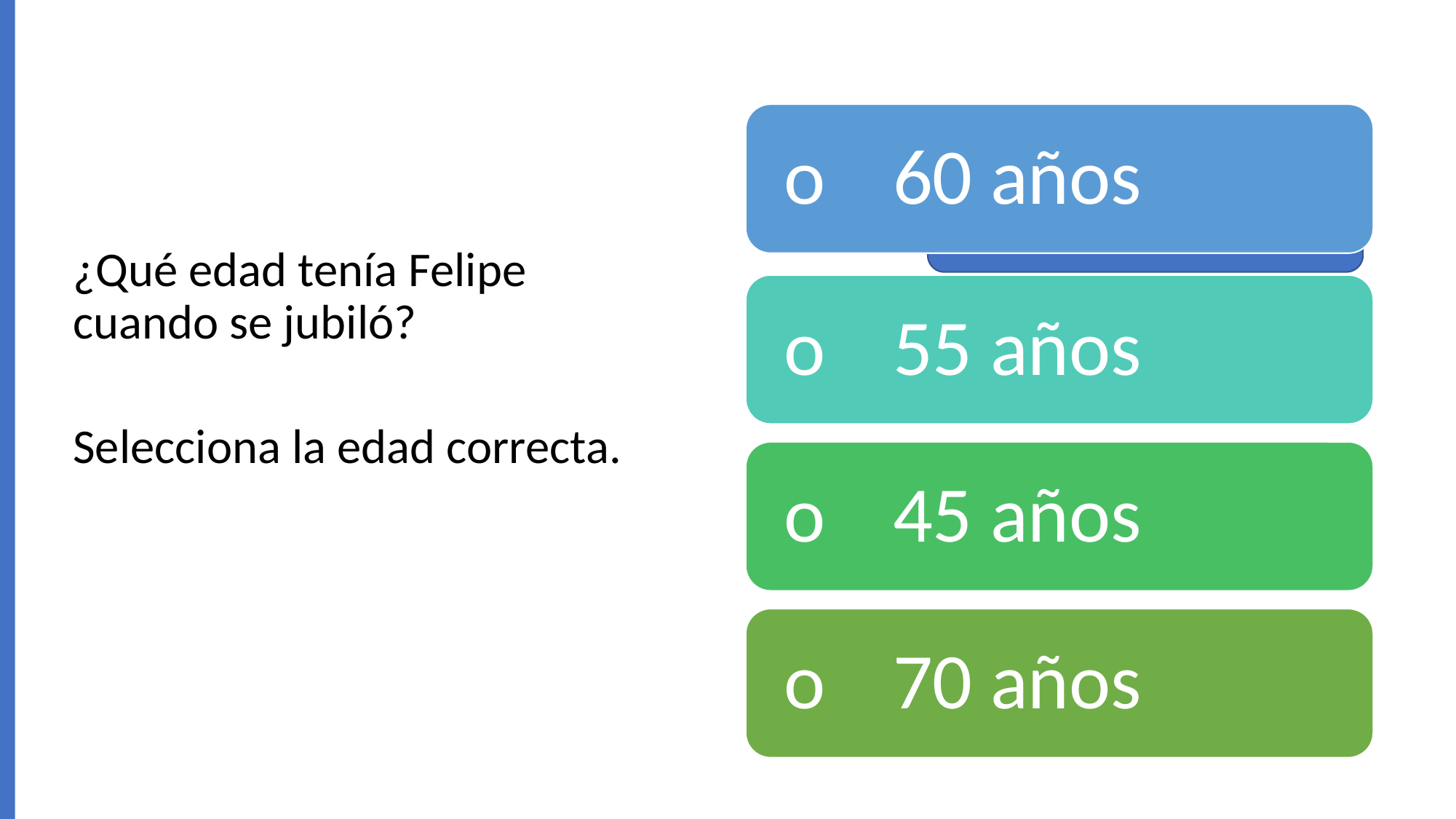

# ¿Qué edad tenía Felipe cuando se jubiló? Selecciona la edad correcta.
o	60 años
o	55 años
o	45 años
o	70 años
60 años de edad